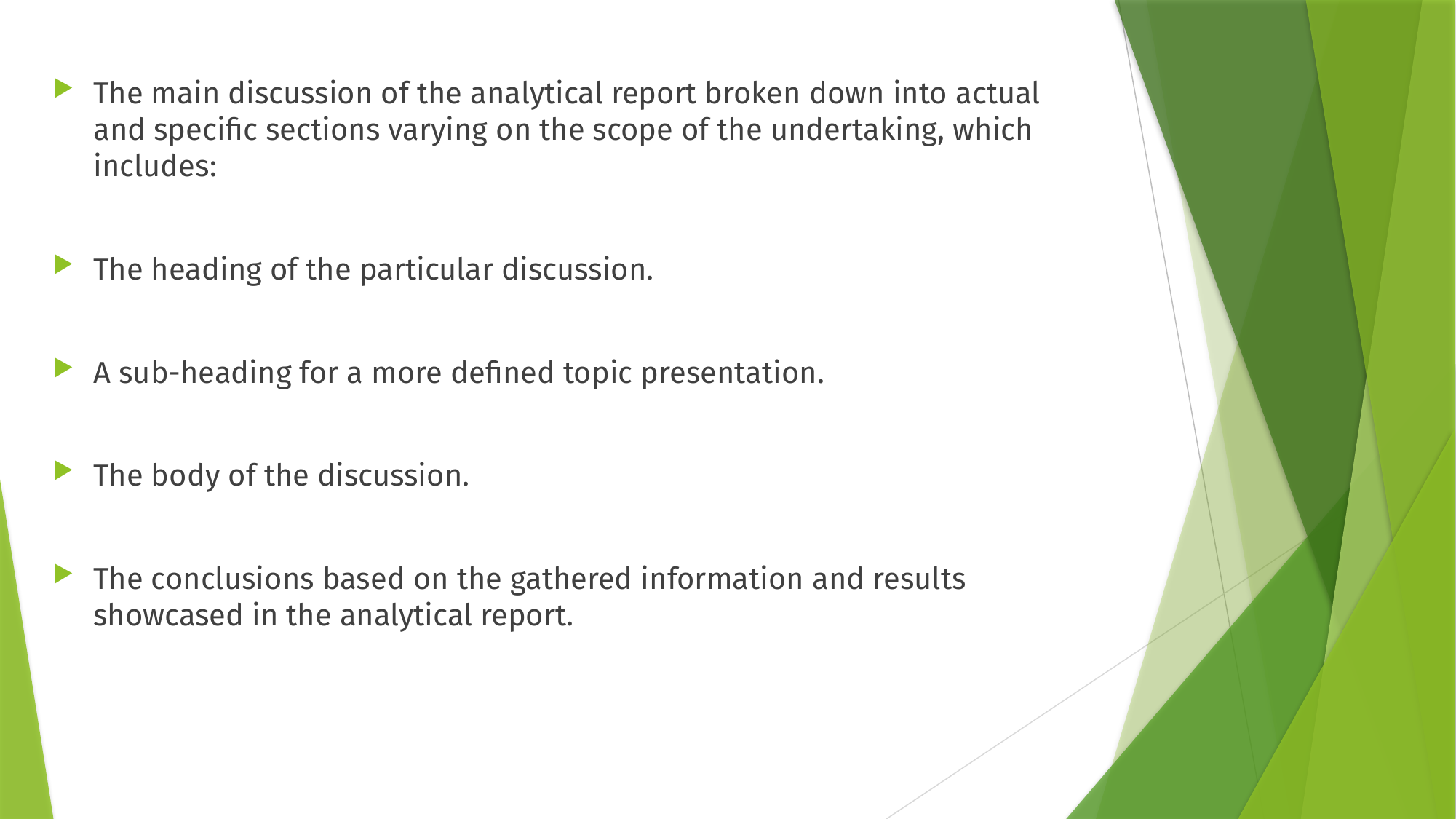

The main discussion of the analytical report broken down into actual and specific sections varying on the scope of the undertaking, which includes:

The heading of the particular discussion.

A sub-heading for a more defined topic presentation.

The body of the discussion.

The conclusions based on the gathered information and results showcased in the analytical report.